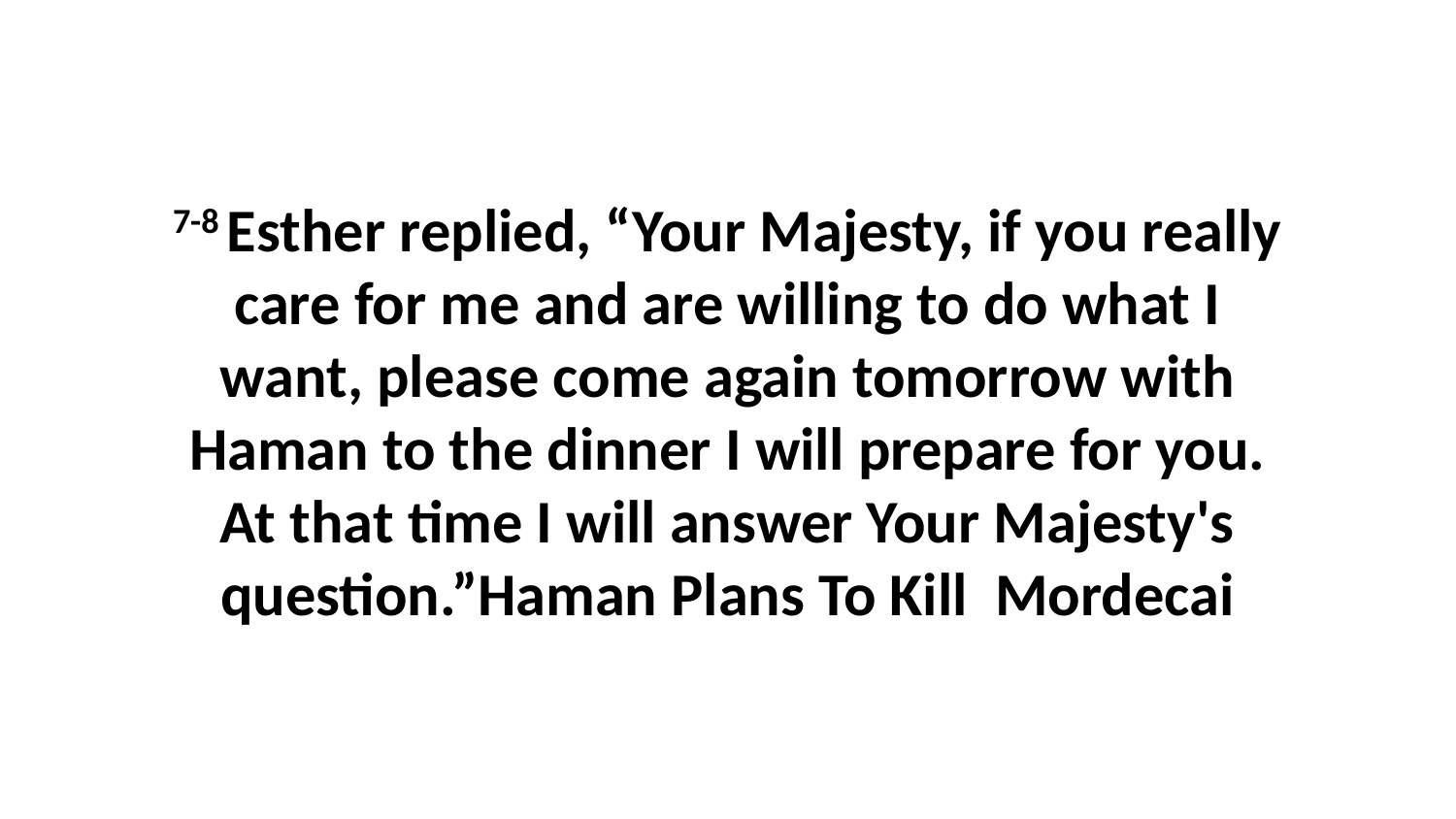

7-8 Esther replied, “Your Majesty, if you really care for me and are willing to do what I want, please come again tomorrow with Haman to the dinner I will prepare for you. At that time I will answer Your Majesty's question.”Haman Plans To Kill  Mordecai